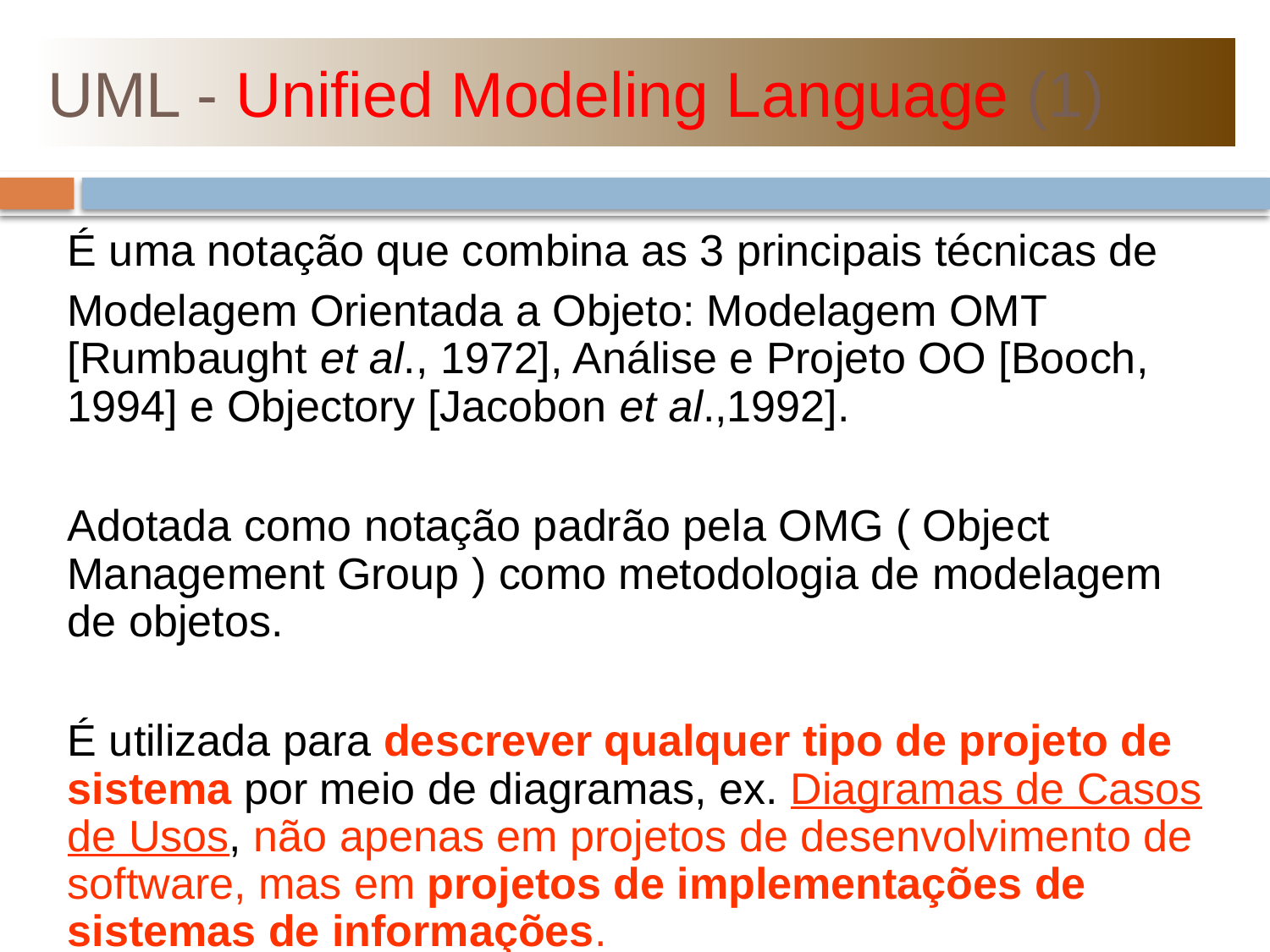

# UML - Unified Modeling Language (1)
É uma notação que combina as 3 principais técnicas de
Modelagem Orientada a Objeto: Modelagem OMT [Rumbaught et al., 1972], Análise e Projeto OO [Booch, 1994] e Objectory [Jacobon et al.,1992].

Adotada como notação padrão pela OMG ( Object Management Group ) como metodologia de modelagem de objetos.

É utilizada para descrever qualquer tipo de projeto de sistema por meio de diagramas, ex. Diagramas de Casos de Usos, não apenas em projetos de desenvolvimento de software, mas em projetos de implementações de sistemas de informações.